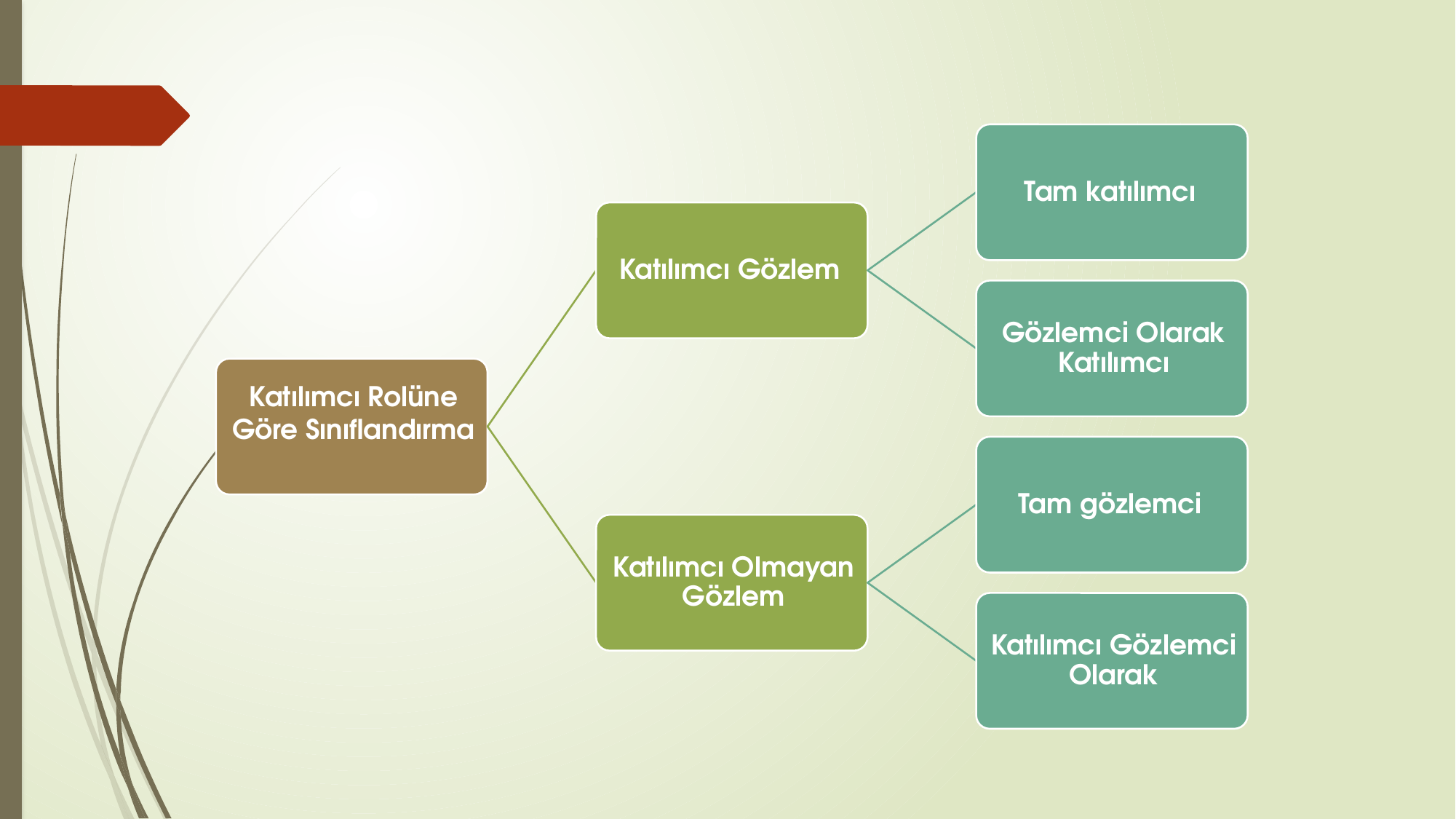

Katılımcı Rolüne Göre Sınıflandırma

Katılımcı Gözlem

Tam katılımcı

Gözlemci Olarak Katılımcı

Katılımcı Olmayan Gözlem

Tam gözlemci

Katılımcı Gözlemci Olarak